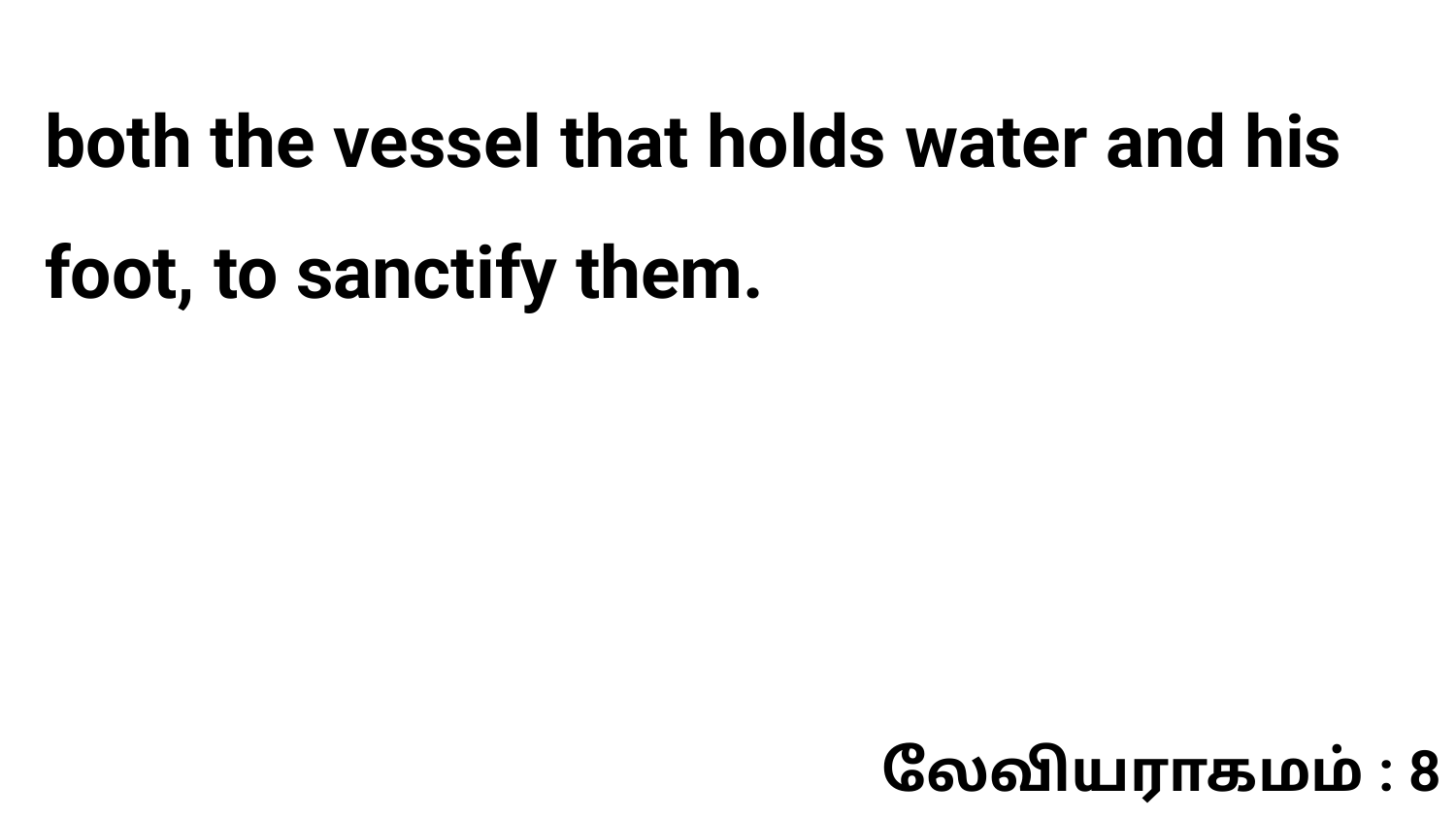

both the vessel that holds water and his foot, to sanctify them.
லேவியராகமம் : 8